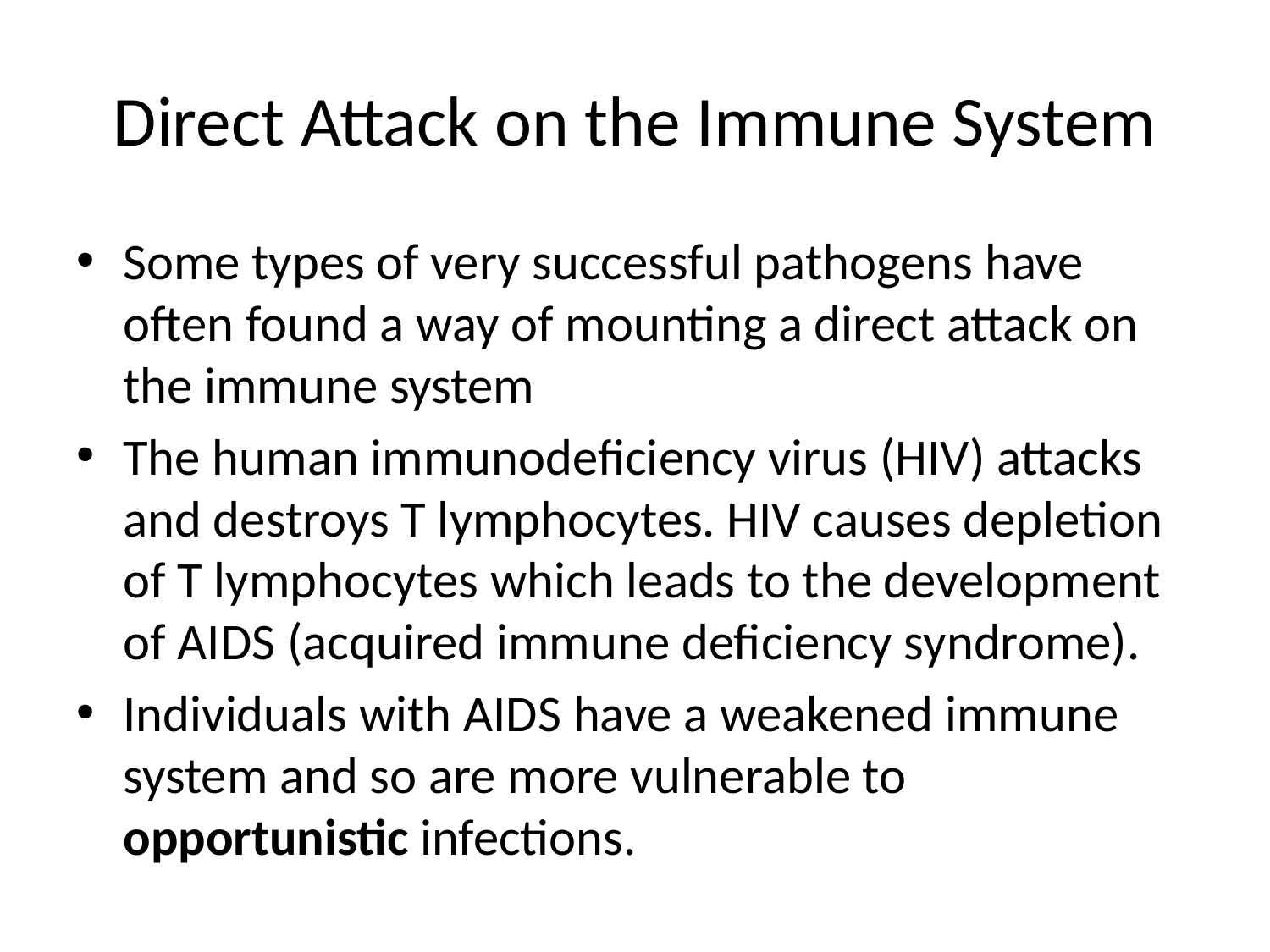

# Direct Attack on the Immune System
Some types of very successful pathogens have often found a way of mounting a direct attack on the immune system
The human immunodeficiency virus (HIV) attacks and destroys T lymphocytes. HIV causes depletion of T lymphocytes which leads to the development of AIDS (acquired immune deficiency syndrome).
Individuals with AIDS have a weakened immune system and so are more vulnerable to opportunistic infections.